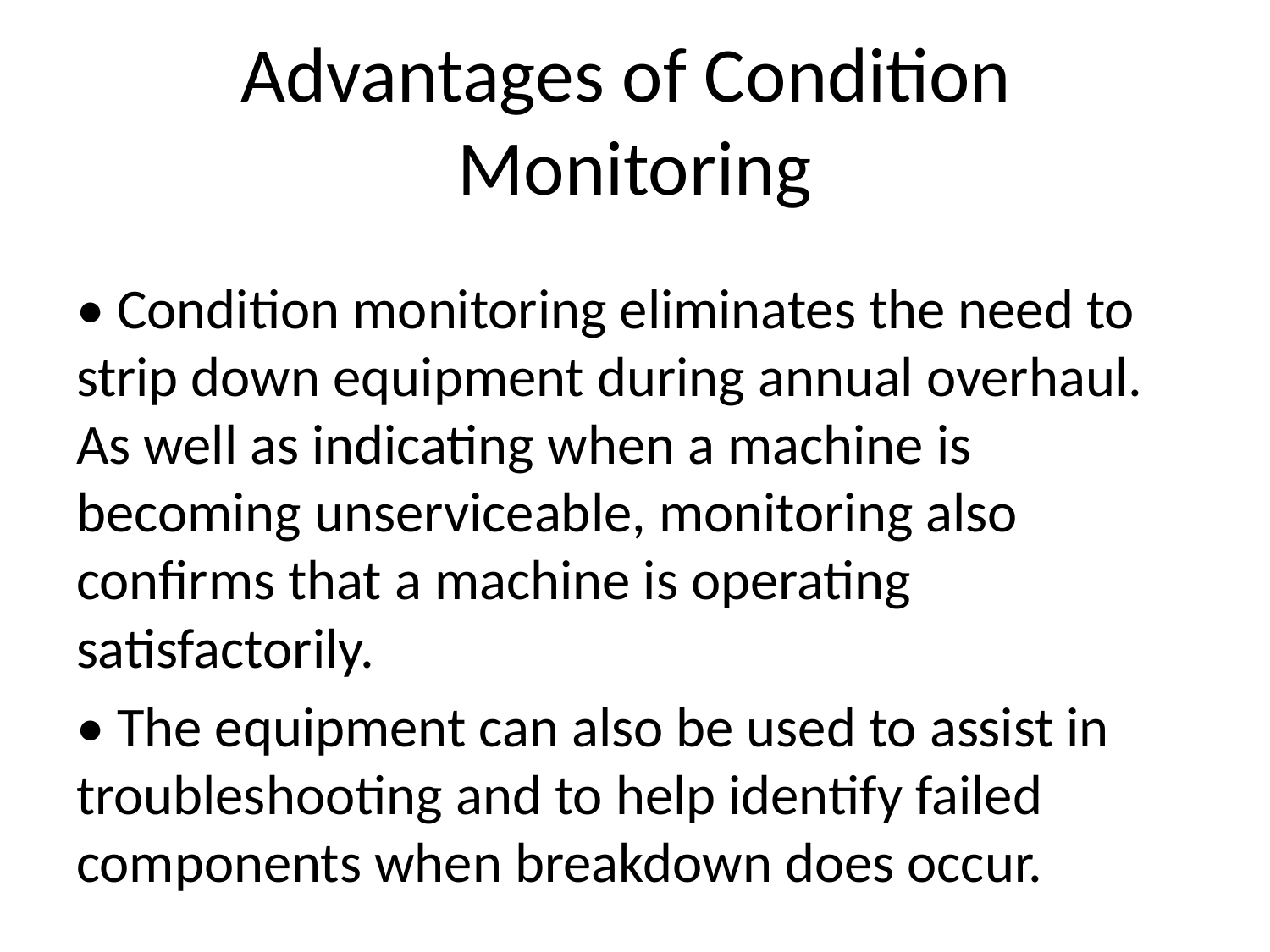

# Advantages of Condition Monitoring
• Condition monitoring eliminates the need to strip down equipment during annual overhaul. As well as indicating when a machine is becoming unserviceable, monitoring also confirms that a machine is operating satisfactorily.
• The equipment can also be used to assist in troubleshooting and to help identify failed components when breakdown does occur.